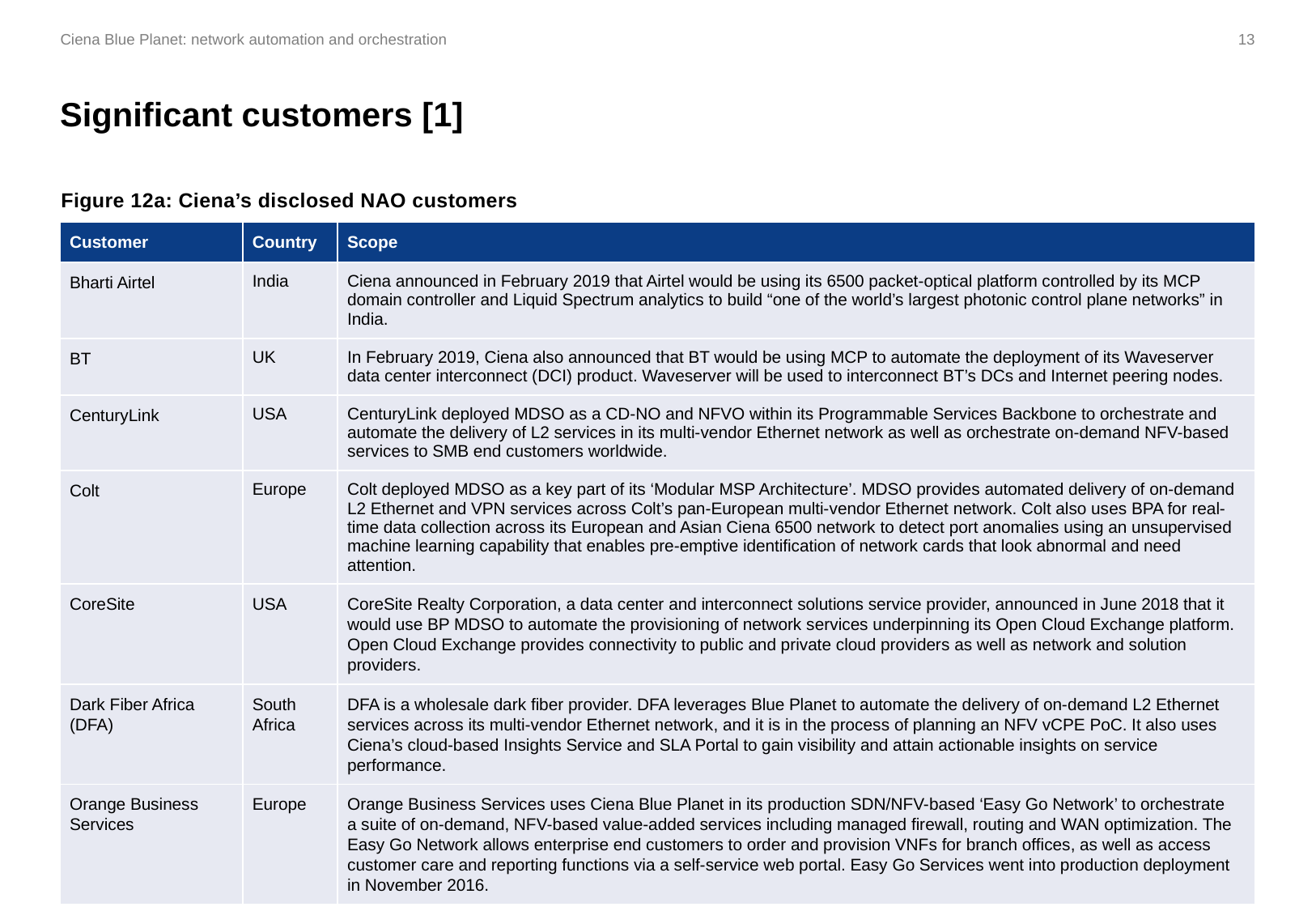

13
# Significant customers [1]
Figure 12a: Ciena’s disclosed NAO customers
| Customer | Country | Scope |
| --- | --- | --- |
| Bharti Airtel | India | Ciena announced in February 2019 that Airtel would be using its 6500 packet-optical platform controlled by its MCP domain controller and Liquid Spectrum analytics to build “one of the world’s largest photonic control plane networks” in India. |
| BT | UK | In February 2019, Ciena also announced that BT would be using MCP to automate the deployment of its Waveserver data center interconnect (DCI) product. Waveserver will be used to interconnect BT’s DCs and Internet peering nodes. |
| CenturyLink | USA | CenturyLink deployed MDSO as a CD-NO and NFVO within its Programmable Services Backbone to orchestrate and automate the delivery of L2 services in its multi-vendor Ethernet network as well as orchestrate on-demand NFV-based services to SMB end customers worldwide. |
| Colt | Europe | Colt deployed MDSO as a key part of its ‘Modular MSP Architecture’. MDSO provides automated delivery of on-demand L2 Ethernet and VPN services across Colt’s pan-European multi-vendor Ethernet network. Colt also uses BPA for real-time data collection across its European and Asian Ciena 6500 network to detect port anomalies using an unsupervised machine learning capability that enables pre-emptive identification of network cards that look abnormal and need attention. |
| CoreSite | USA | CoreSite Realty Corporation, a data center and interconnect solutions service provider, announced in June 2018 that it would use BP MDSO to automate the provisioning of network services underpinning its Open Cloud Exchange platform. Open Cloud Exchange provides connectivity to public and private cloud providers as well as network and solution providers. |
| Dark Fiber Africa (DFA) | South Africa | DFA is a wholesale dark fiber provider. DFA leverages Blue Planet to automate the delivery of on-demand L2 Ethernet services across its multi-vendor Ethernet network, and it is in the process of planning an NFV vCPE PoC. It also uses Ciena’s cloud-based Insights Service and SLA Portal to gain visibility and attain actionable insights on service performance. |
| Orange Business Services | Europe | Orange Business Services uses Ciena Blue Planet in its production SDN/NFV-based ‘Easy Go Network’ to orchestrate a suite of on-demand, NFV-based value-added services including managed firewall, routing and WAN optimization. The Easy Go Network allows enterprise end customers to order and provision VNFs for branch offices, as well as access customer care and reporting functions via a self-service web portal. Easy Go Services went into production deployment in November 2016. |